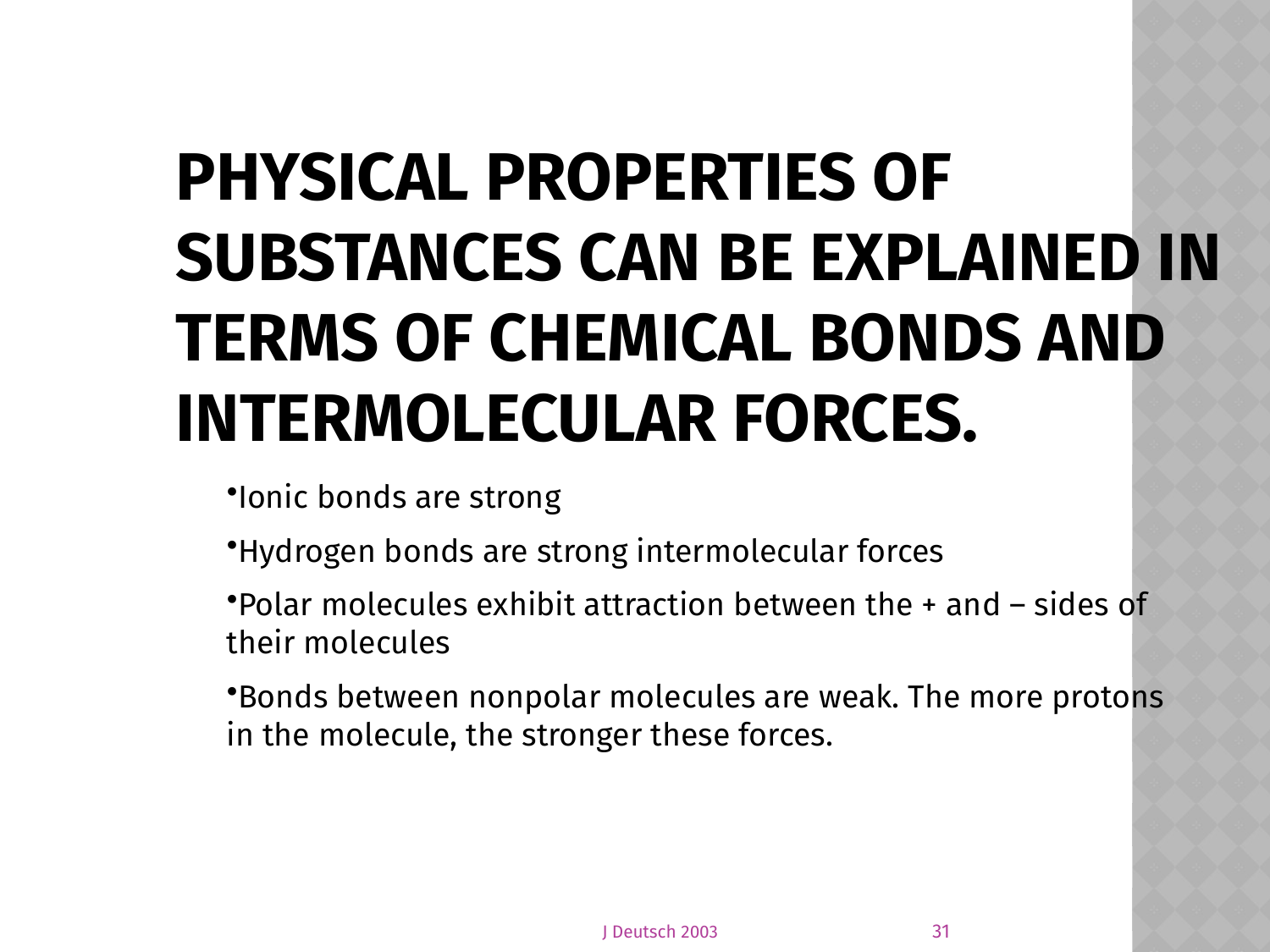

# Physical properties of substances can be explained in terms of chemical bonds and intermolecular forces.
Ionic bonds are strong
Hydrogen bonds are strong intermolecular forces
Polar molecules exhibit attraction between the + and – sides of their molecules
Bonds between nonpolar molecules are weak. The more protons in the molecule, the stronger these forces.
31
J Deutsch 2003